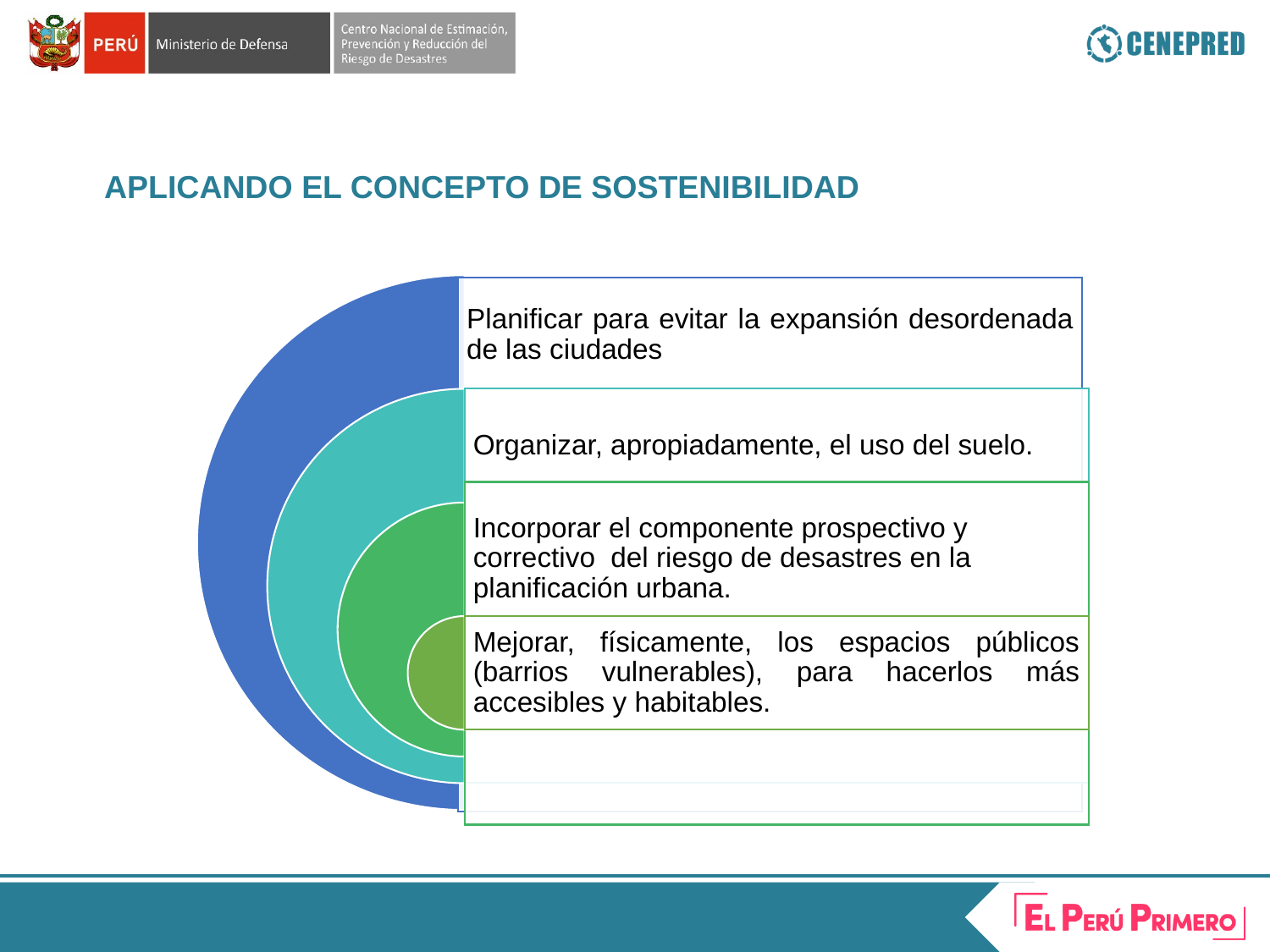

# APLICANDO EL CONCEPTO DE SOSTENIBILIDAD
Planificar para evitar la expansión desordenada de las ciudades
Organizar, apropiadamente, el uso del suelo.
Incorporar el componente prospectivo y correctivo  del riesgo de desastres en la planificación urbana.
Mejorar, físicamente, los espacios públicos (barrios vulnerables), para hacerlos más accesibles y habitables.